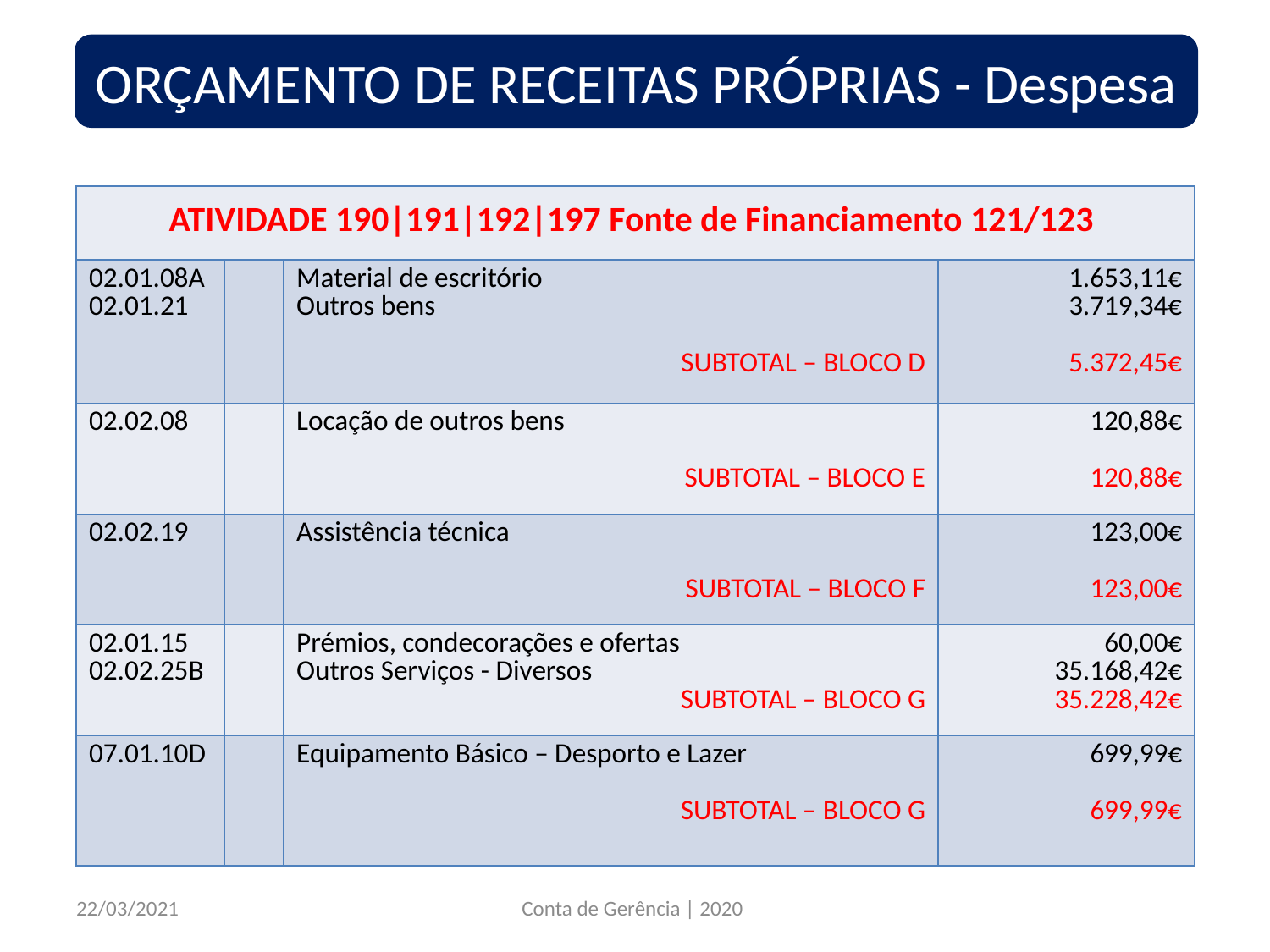

ORÇAMENTO DE RECEITAS PRÓPRIAS - Despesa
| ATIVIDADE 190|191|192|197 Fonte de Financiamento 121/123 |  |  |  |
| --- | --- | --- | --- |
| 02.01.08A 02.01.21 |  | Material de escritório Outros bens SUBTOTAL – BLOCO D | 1.653,11€ 3.719,34€ 5.372,45€ |
| 02.02.08 |  | Locação de outros bens SUBTOTAL – BLOCO E | 120,88€ 120,88€ |
| 02.02.19 |  | Assistência técnica SUBTOTAL – BLOCO F | 123,00€ 123,00€ |
| 02.01.15 02.02.25B |  | Prémios, condecorações e ofertas Outros Serviços - Diversos SUBTOTAL – BLOCO G | 60,00€ 35.168,42€ 35.228,42€ |
| 07.01.10D |  | Equipamento Básico – Desporto e Lazer SUBTOTAL – BLOCO G | 699,99€ 699,99€ |
22/03/2021
Conta de Gerência | 2020